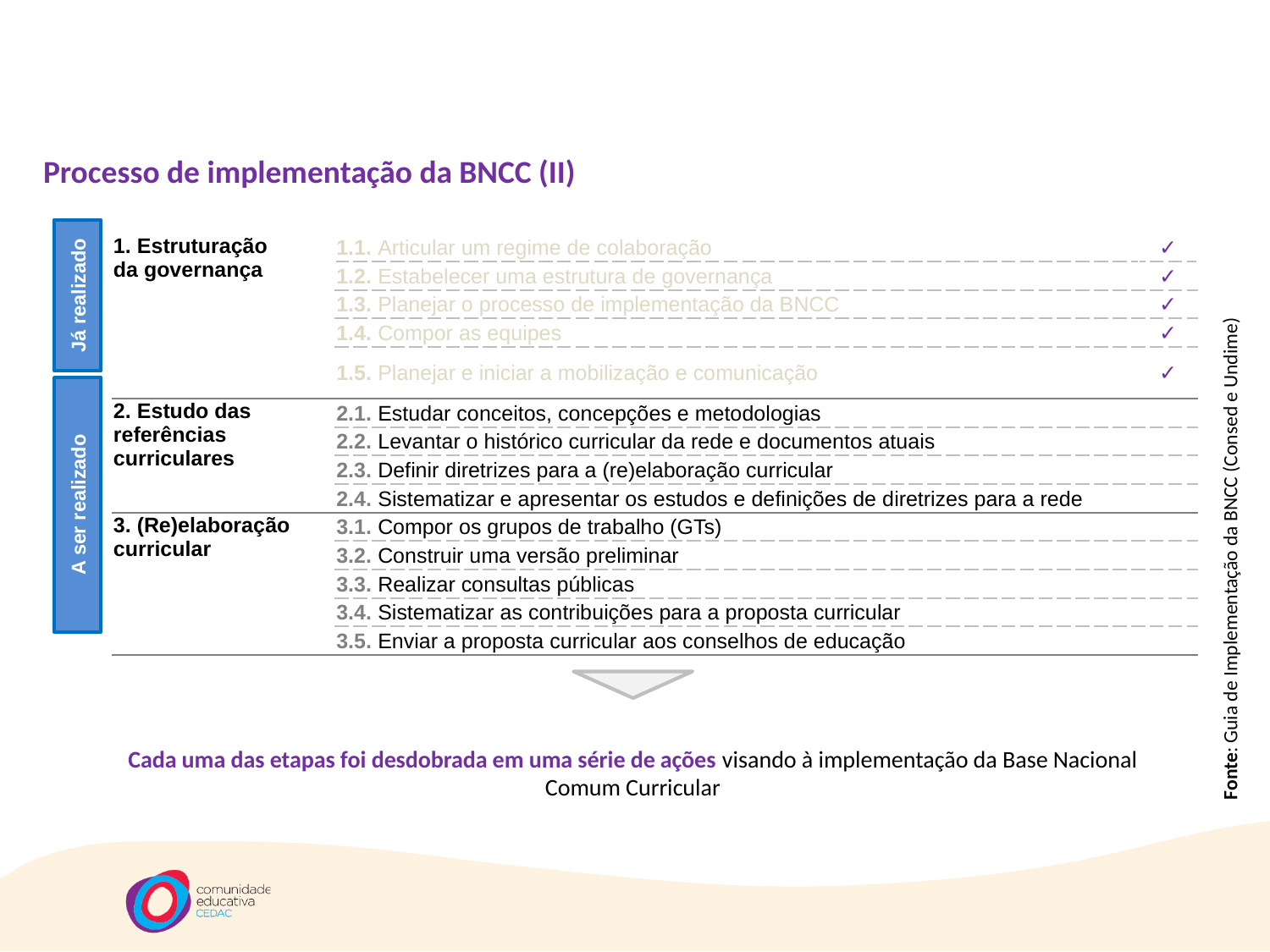

Processo de implementação da BNCC (II)
| 1. Estruturação da governança |  | 1.1. Articular um regime de colaboração | ✓ |
| --- | --- | --- | --- |
|  |  | 1.2. Estabelecer uma estrutura de governança | ✓ |
|  |  | 1.3. Planejar o processo de implementação da BNCC | ✓ |
|  |  | 1.4. Compor as equipes | ✓ |
|  |  | 1.5. Planejar e iniciar a mobilização e comunicação | ✓ |
| 2. Estudo das referências curriculares |  | 2.1. Estudar conceitos, concepções e metodologias |  |
|  |  | 2.2. Levantar o histórico curricular da rede e documentos atuais |  |
|  |  | 2.3. Definir diretrizes para a (re)elaboração curricular |  |
|  |  | 2.4. Sistematizar e apresentar os estudos e definições de diretrizes para a rede |  |
| 3. (Re)elaboração curricular |  | 3.1. Compor os grupos de trabalho (GTs) |  |
|  |  | 3.2. Construir uma versão preliminar |  |
|  |  | 3.3. Realizar consultas públicas |  |
|  |  | 3.4. Sistematizar as contribuições para a proposta curricular |  |
|  |  | 3.5. Enviar a proposta curricular aos conselhos de educação |  |
Já realizado
A ser realizado
Fonte: Guia de Implementação da BNCC (Consed e Undime)

Cada uma das etapas foi desdobrada em uma série de ações visando à implementação da Base Nacional Comum Curricular